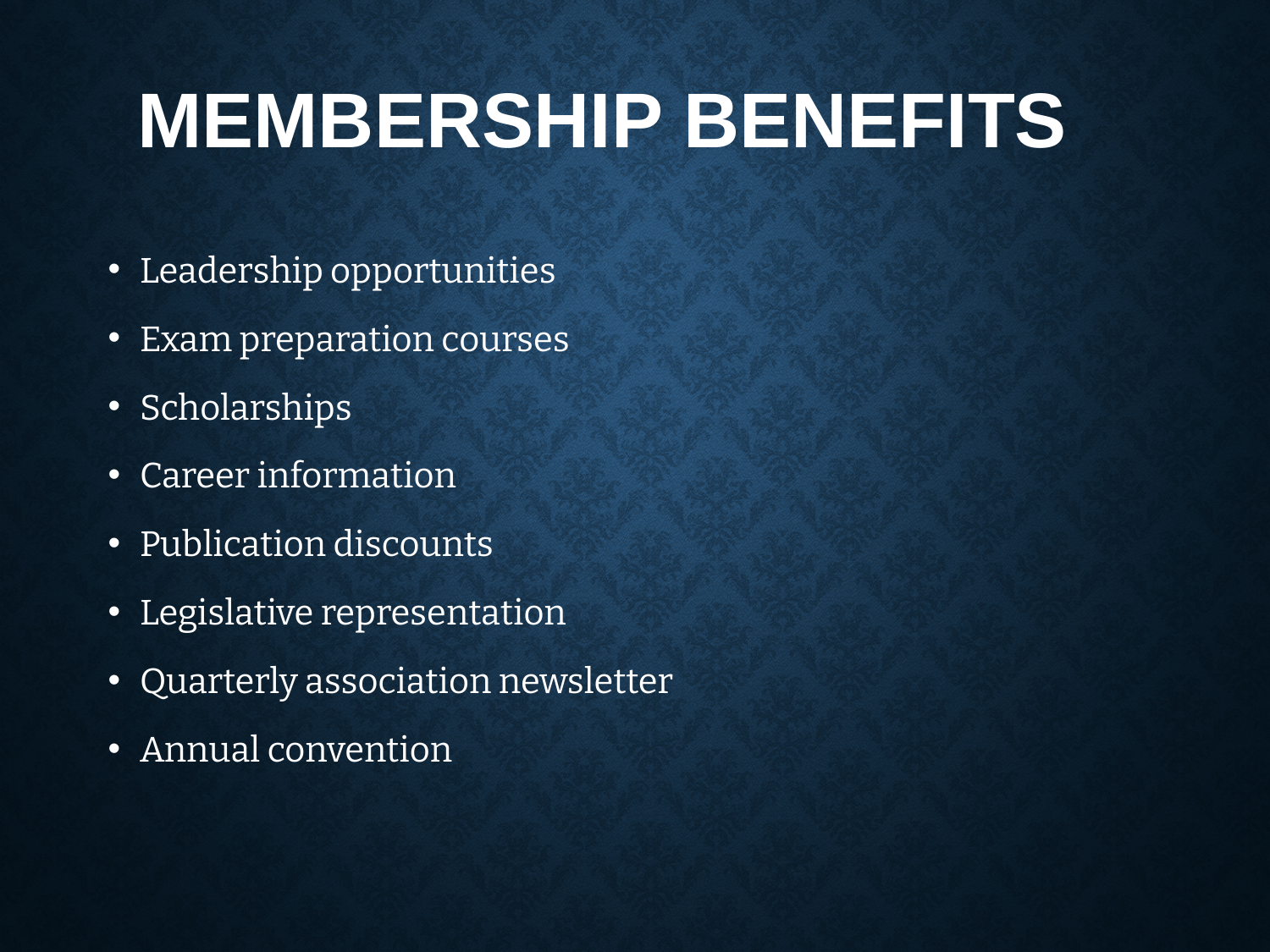

# Membership Benefits
Leadership opportunities
Exam preparation courses
Scholarships
Career information
Publication discounts
Legislative representation
Quarterly association newsletter
Annual convention